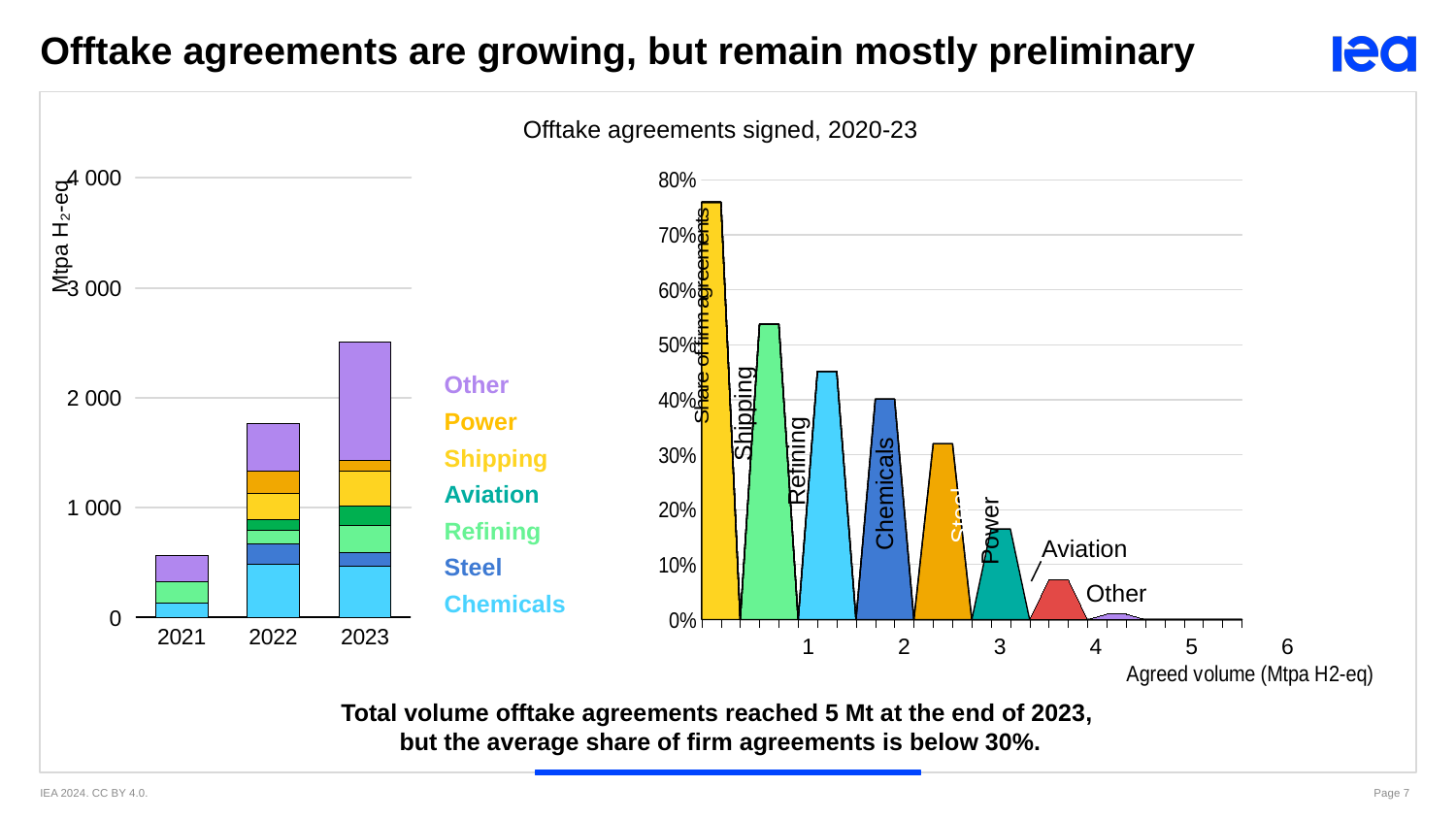

Offtake agreements are growing, but remain mostly preliminary
Offtake agreements signed, 2020-23

### Chart

| Category | Shipping | Refining | Chemicals | Steel | Power | Road transport | Aviation | Other industries/unknown sector |
|---|---|---|---|---|---|---|---|---|
| 0 | 0.7594933673062895 | None | None | None | None | None | None | None |
| 552.18187288115246 | 0.7594933673062895 | None | None | None | None | None | None | None |
| 552.18187288115246 | None | None | None | None | None | None | None | None |
| 552.18187288115246 | None | 0.5374623963447067 | None | None | None | None | None | None |
| 1125.5968728811524 | None | 0.5374623963447067 | None | None | None | None | None | None |
| 1125.5968728811524 | None | None | None | None | None | None | None | None |
| 1125.5968728811524 | None | None | 0.45161209832336463 | None | None | None | None | None |
| 2421.6740413735592 | None | None | 0.45161209832336463 | None | None | None | None | None |
| 2421.6740413735592 | None | None | None | None | None | None | None | None |
| 2421.6740413735592 | None | None | None | 0.4011119355064098 | None | None | None | None |
| 2722.2310413735595 | None | None | None | 0.4011119355064098 | None | None | None | None |
| 2722.2310413735595 | None | None | None | None | None | None | None | None |
| 2722.2310413735595 | None | None | None | None | 0.3200150393778362 | None | None | None |
| 3020.7670557793217 | None | None | None | None | 0.3200150393778362 | None | None | None |
| 3020.7670557793217 | None | None | None | None | None | None | None | None |
| 3020.7670557793217 | None | None | None | None | None | 0.16486036847113916 | None | None |
| 3029.8959932793218 | None | None | None | None | None | 0.16486036847113916 | None | None |
| 3029.8959932793218 | None | None | None | None | None | None | None | None |
| 3029.8959932793218 | None | None | None | None | None | None | 0.07307605365925902 | None |
| 3310.8532832793217 | None | None | None | None | None | None | 0.07307605365925902 | None |
| 3310.8532832793217 | None | None | None | None | None | None | None | None |
| 3310.8532832793217 | None | None | None | None | None | None | None | 0.01 |
| 5065.6049287563919 | None | None | None | None | None | None | None | 0.01 |
| 5065.6049287563919 | None | None | None | None | None | None | None | None |
| 5065.6049287563919 | None | None | None | None | None | None | None | None |
| 5065.6049287563919 | None | None | None | None | None | None | None | None |
| 5065.6049287563919 | None | None | None | None | None | None | None | None |
| 5065.6049287563919 | None | None | None | None | None | None | None | None |
| 5065.6049287563919 | None | None | None | None | None | None | None | None |

### Chart

| Category | Industry | Chemicals | Steel | Refining | Aviation | Shipping | Power | Other/unknown |
|---|---|---|---|---|---|---|---|---|
| 2021 | None | 128.77189698248242 | 0.0 | 195.0 | 0.005475 | 0.0 | 0.0 | 239.49579831932778 |
| 2022 | None | 485.4543758621896 | 180.0 | 131.126 | 96.58119 | 237.24548000000001 | 198.5 | 438.26997303342705 |
| 2023 | None | 465.76446107390535 | 120.557 | 247.289 | 184.370625 | 314.93639288115247 | 100.03601440576232 | 1076.9858741243158 |
Other
Shipping
Power
Shipping
Refining
Chemicals
Aviation
Steel
Refining
Power
Aviation
Steel
Other
Chemicals
1
2
3
4
5
6
Total volume offtake agreements reached 5 Mt at the end of 2023,
but the average share of firm agreements is below 30%.